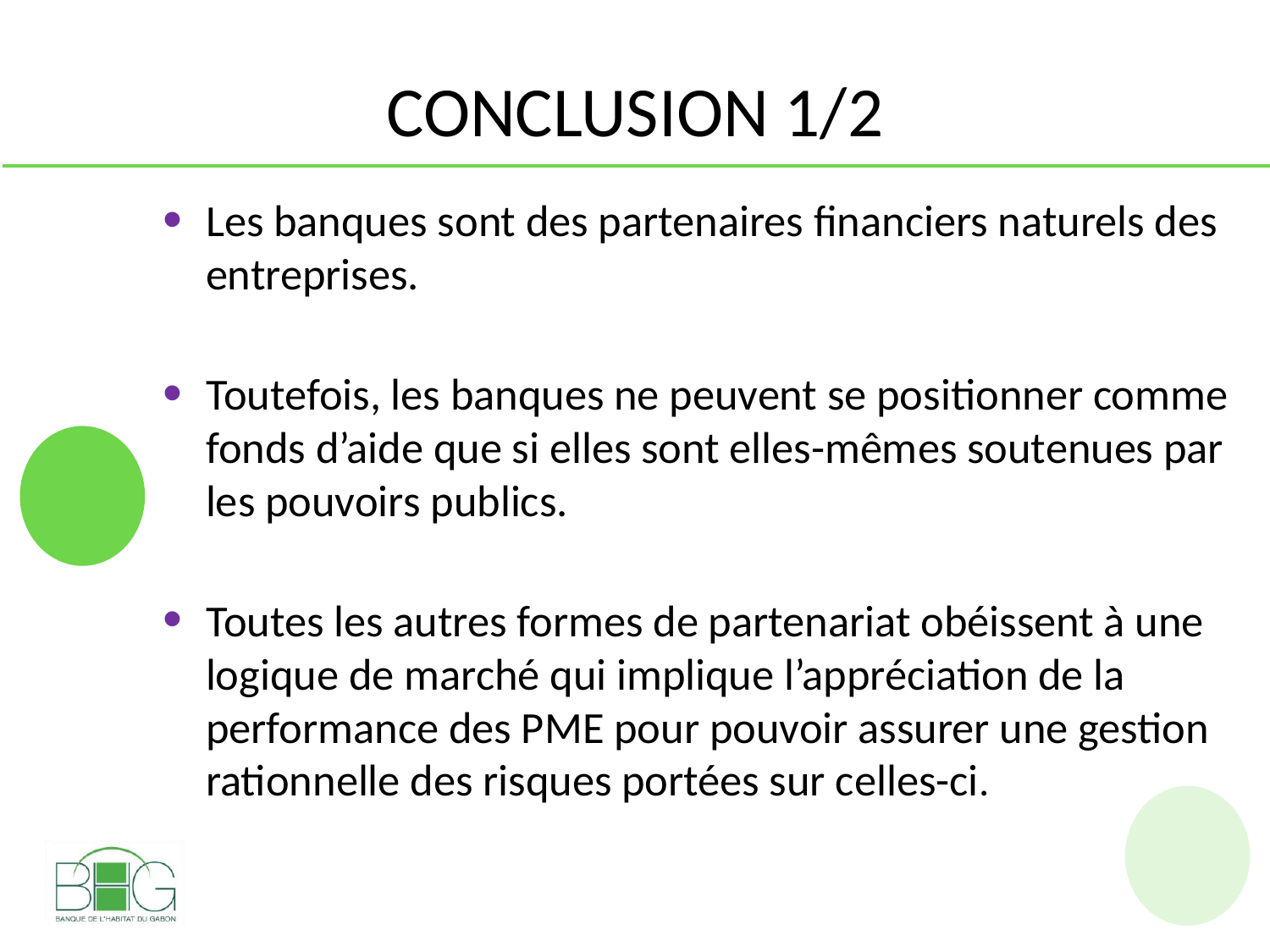

# CONCLUSION 1/2
Les banques sont des partenaires financiers naturels des entreprises.

Toutefois, les banques ne peuvent se positionner comme fonds d’aide que si elles sont elles-mêmes soutenues par les pouvoirs publics.

Toutes les autres formes de partenariat obéissent à une logique de marché qui implique l’appréciation de la performance des PME pour pouvoir assurer une gestion rationnelle des risques portées sur celles-ci.